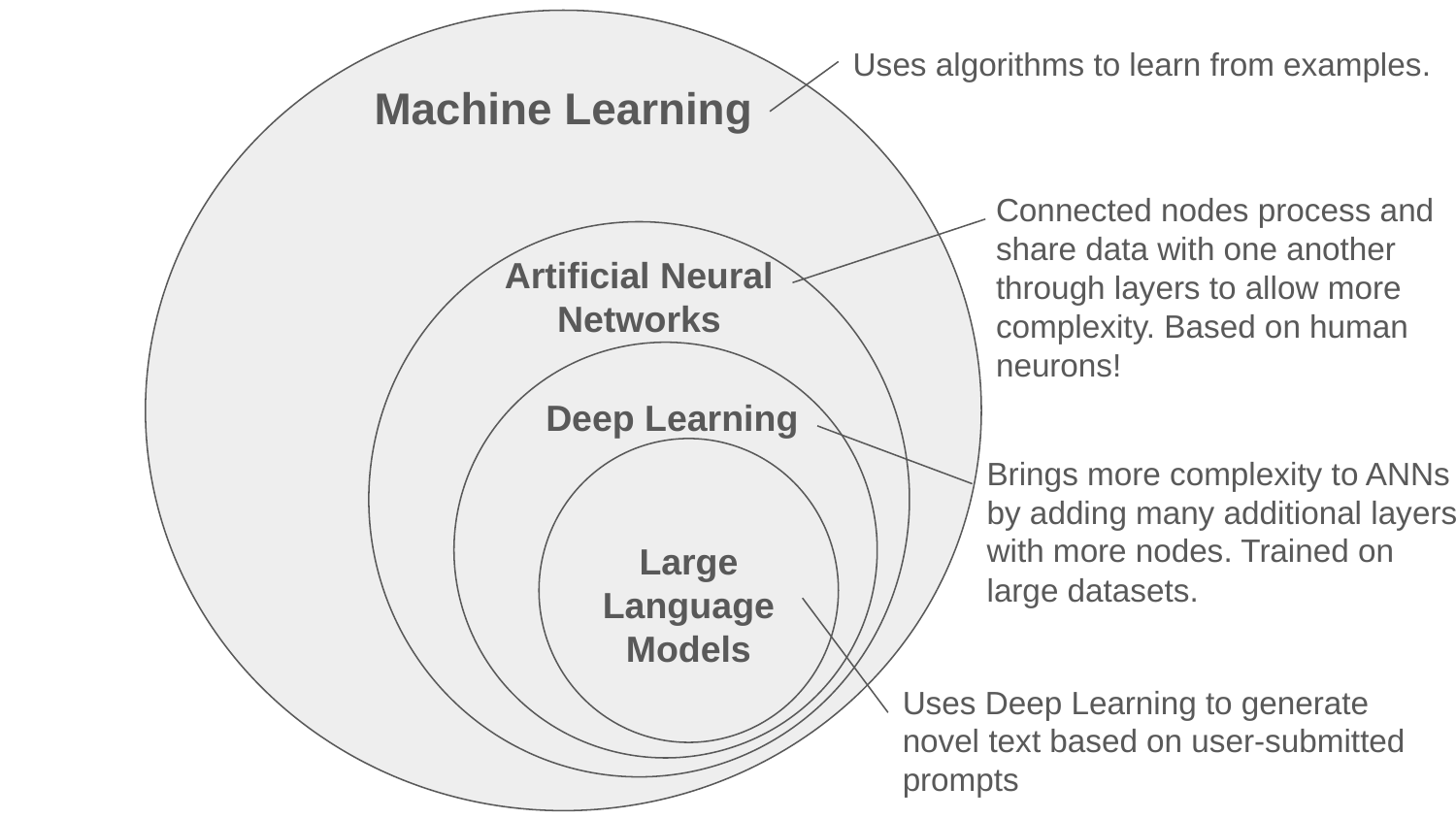

Uses algorithms to learn from examples.
Machine Learning
Connected nodes process and share data with one another through layers to allow more complexity. Based on human neurons!

Artificial Neural Networks

Deep Learning

Brings more complexity to ANNs by adding many additional layers with more nodes. Trained on large datasets.
Large Language Models
Uses Deep Learning to generate novel text based on user-submitted prompts